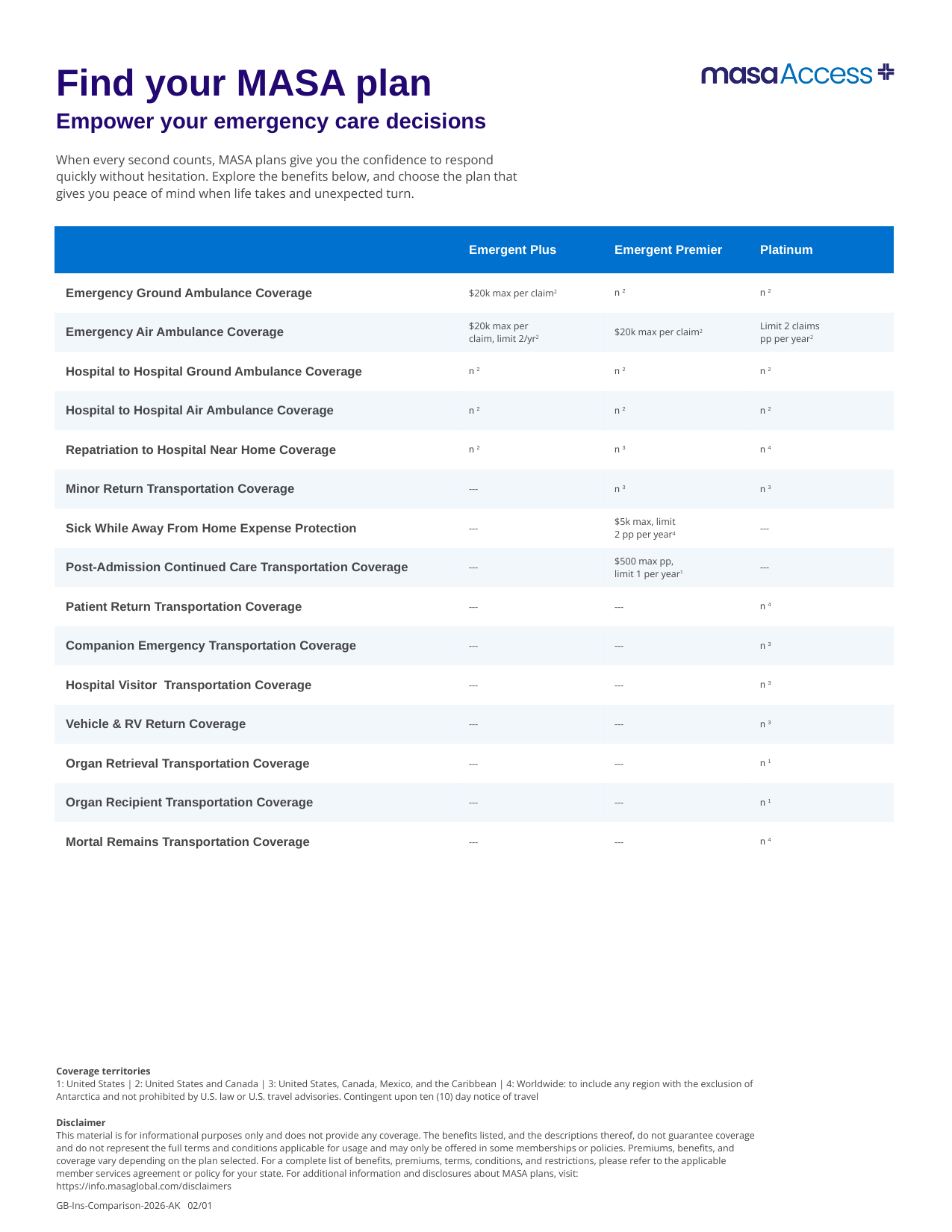

|  | Emergent Plus | Emergent Premier | Platinum |
| --- | --- | --- | --- |
| Emergency Ground Ambulance Coverage | $20k max per claim2 | n 2 | n 2 |
| Emergency Air Ambulance Coverage | $20k max per claim, limit 2/yr2 | $20k max per claim2 | Limit 2 claims pp per year2 |
| Hospital to Hospital Ground Ambulance Coverage | n 2 | n 2 | n 2 |
| Hospital to Hospital Air Ambulance Coverage | n 2 | n 2 | n 2 |
| Repatriation to Hospital Near Home Coverage | n 2 | n 3 | n 4 |
| Minor Return Transportation Coverage | --- | n 3 | n 3 |
| Sick While Away From Home Expense Protection | --- | $5k max, limit 2 pp per year4 | --- |
| Post-Admission Continued Care Transportation Coverage | --- | $500 max pp, limit 1 per year1 | --- |
| Patient Return Transportation Coverage | --- | --- | n 4 |
| Companion Emergency Transportation Coverage | --- | --- | n 3 |
| Hospital Visitor Transportation Coverage | --- | --- | n 3 |
| Vehicle & RV Return Coverage | --- | --- | n 3 |
| Organ Retrieval Transportation Coverage | --- | --- | n 1 |
| Organ Recipient Transportation Coverage | --- | --- | n 1 |
| Mortal Remains Transportation Coverage | --- | --- | n 4 |